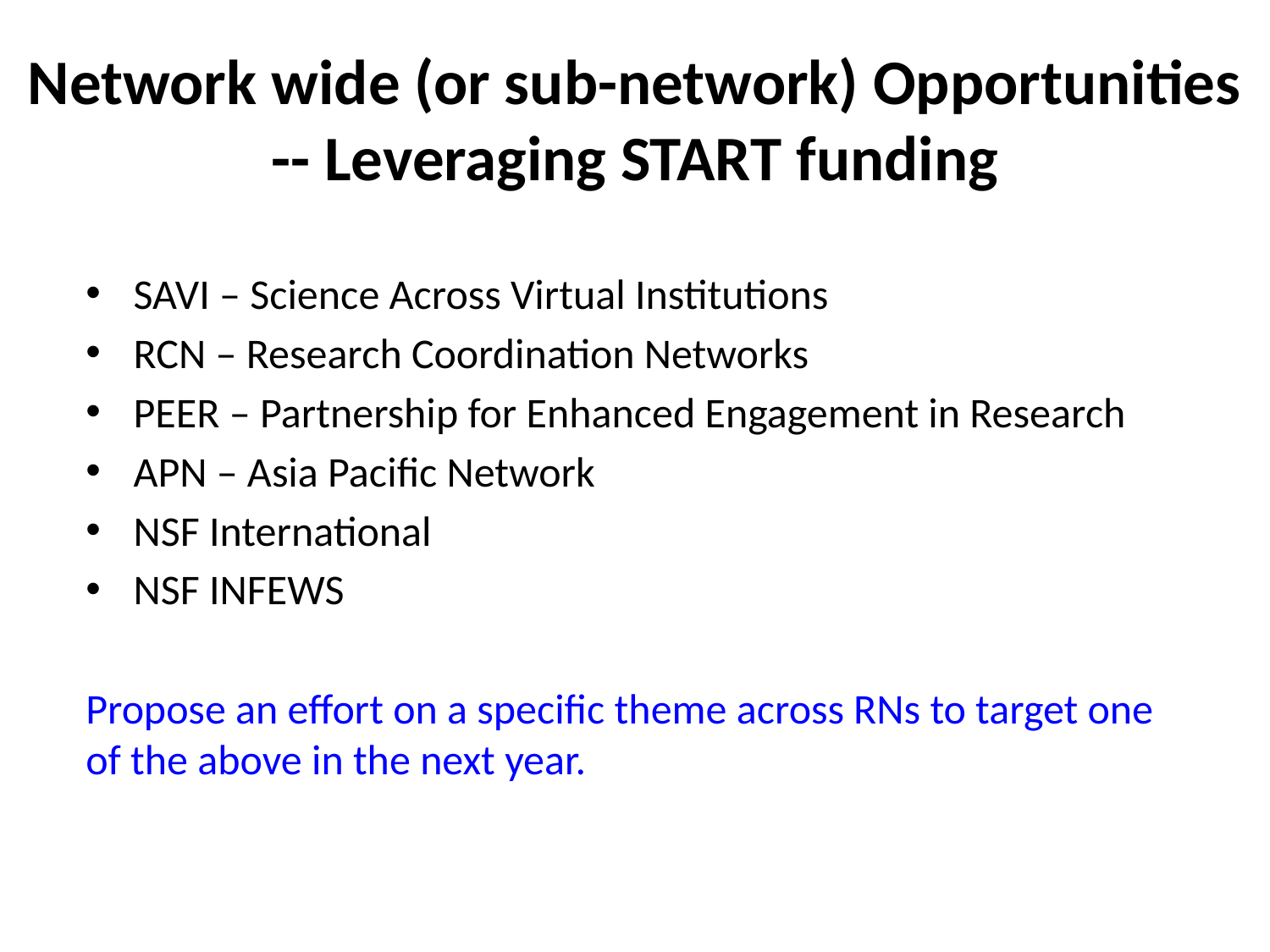

# Network wide (or sub-network) Opportunities -- Leveraging START funding
SAVI – Science Across Virtual Institutions
RCN – Research Coordination Networks
PEER – Partnership for Enhanced Engagement in Research
APN – Asia Pacific Network
NSF International
NSF INFEWS

Propose an effort on a specific theme across RNs to target one of the above in the next year.